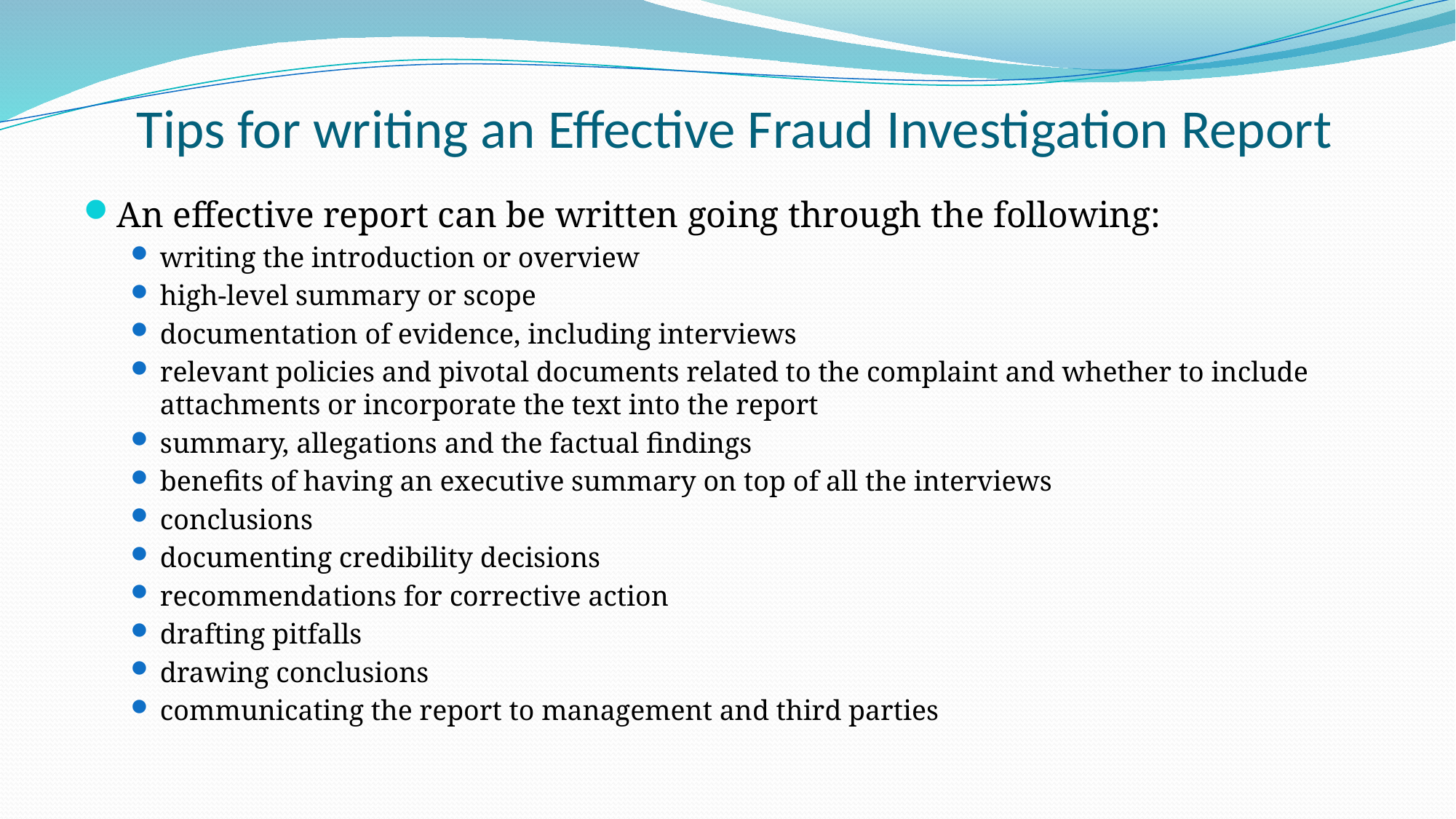

# Tips for writing an Effective Fraud Investigation Report
An effective report can be written going through the following:
writing the introduction or overview
high-level summary or scope
documentation of evidence, including interviews
relevant policies and pivotal documents related to the complaint and whether to include attachments or incorporate the text into the report
summary, allegations and the factual findings
benefits of having an executive summary on top of all the interviews
conclusions
documenting credibility decisions
recommendations for corrective action
drafting pitfalls
drawing conclusions
communicating the report to management and third parties